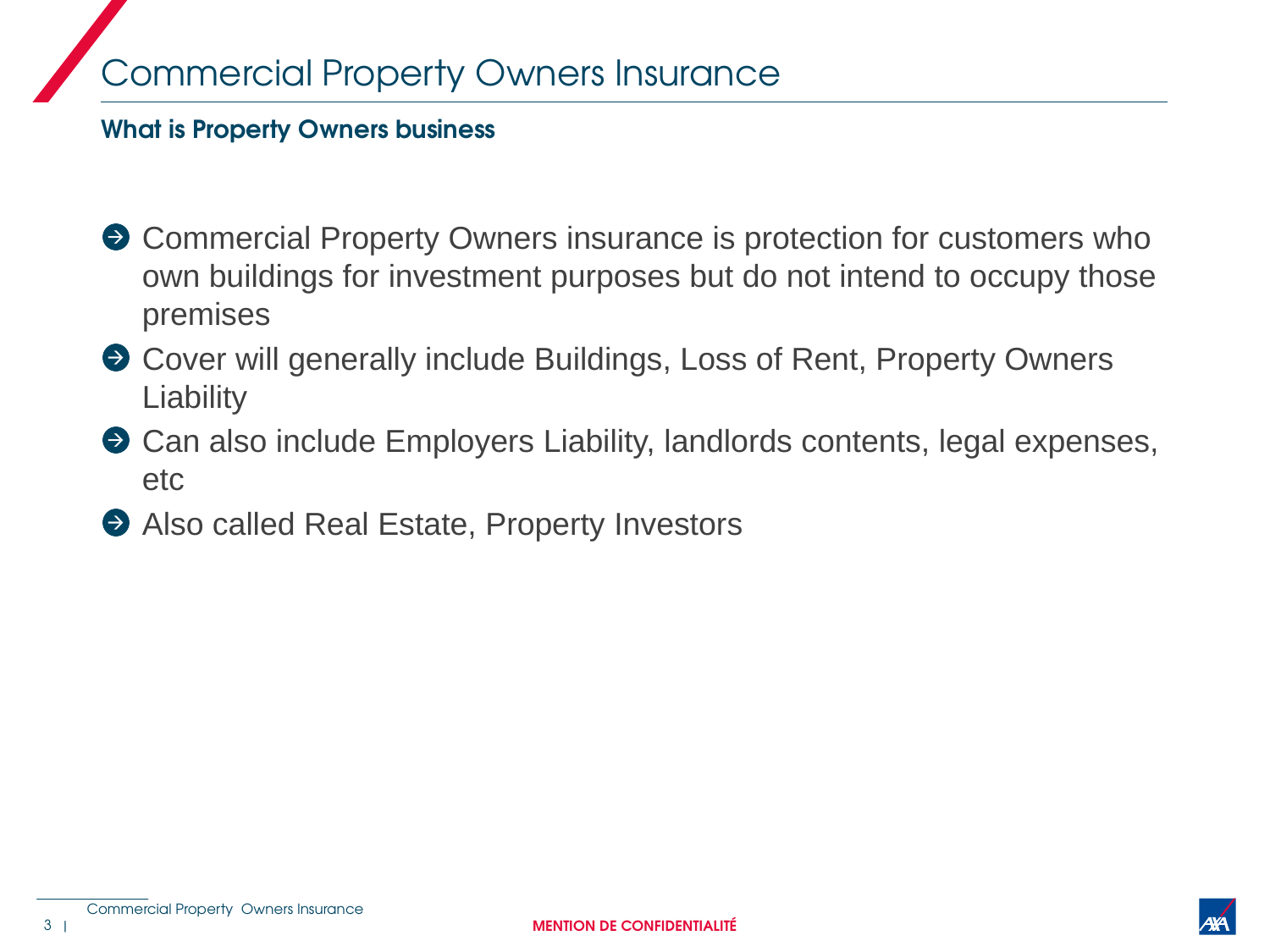

# Commercial Property Owners Insurance
What is Property Owners business
Commercial Property Owners insurance is protection for customers who own buildings for investment purposes but do not intend to occupy those premises
Cover will generally include Buildings, Loss of Rent, Property Owners Liability
Can also include Employers Liability, landlords contents, legal expenses, etc
Also called Real Estate, Property Investors
3   |
MENTION DE CONFIDENTIALITÉ
Commercial Property  Owners Insurance